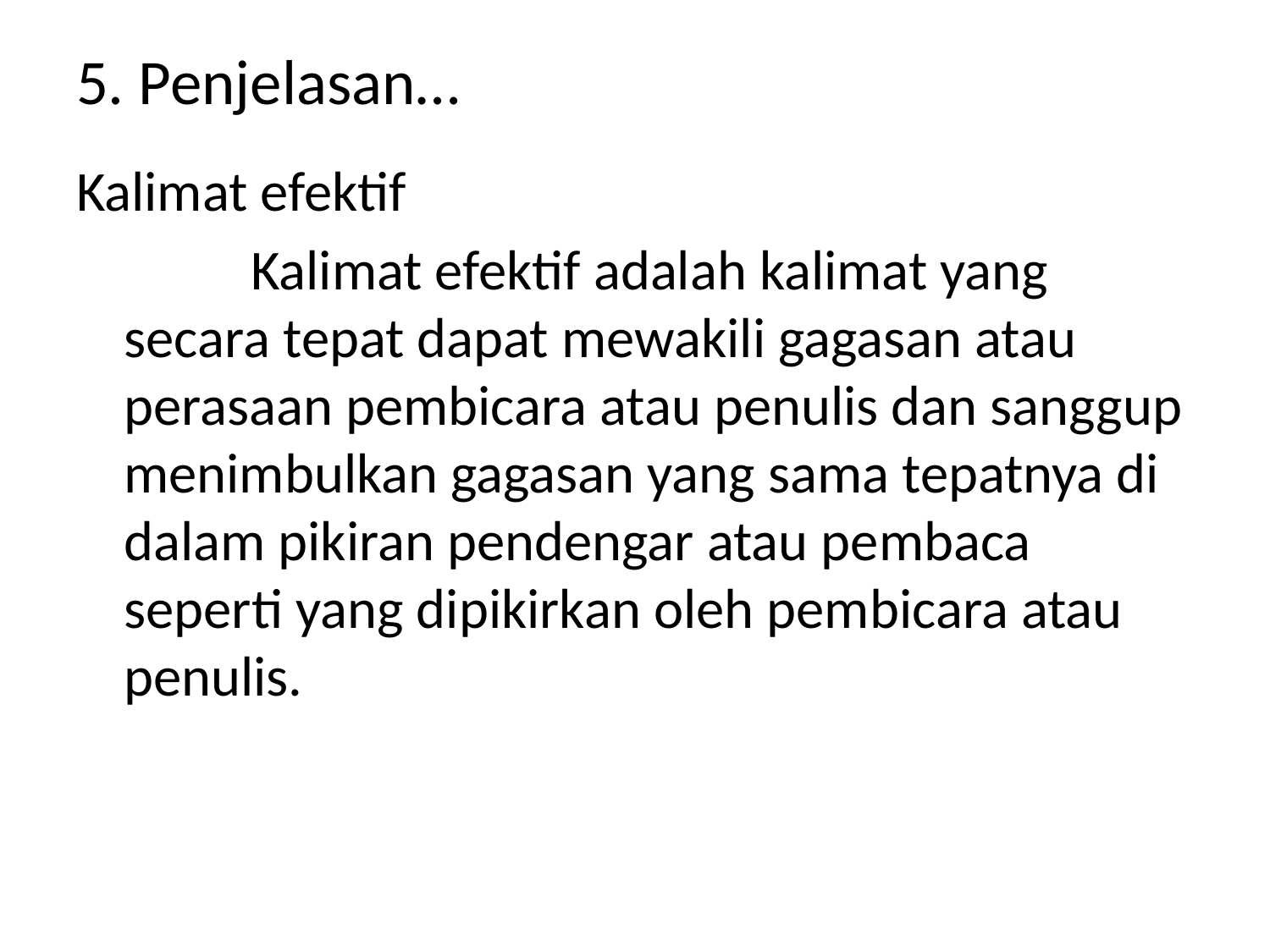

5. Penjelasan…
Kalimat efektif
		Kalimat efektif adalah kalimat yang secara tepat dapat mewakili gagasan atau perasaan pembicara atau penulis dan sanggup menimbulkan gagasan yang sama tepatnya di dalam pikiran pendengar atau pembaca seperti yang dipikirkan oleh pembicara atau penulis.